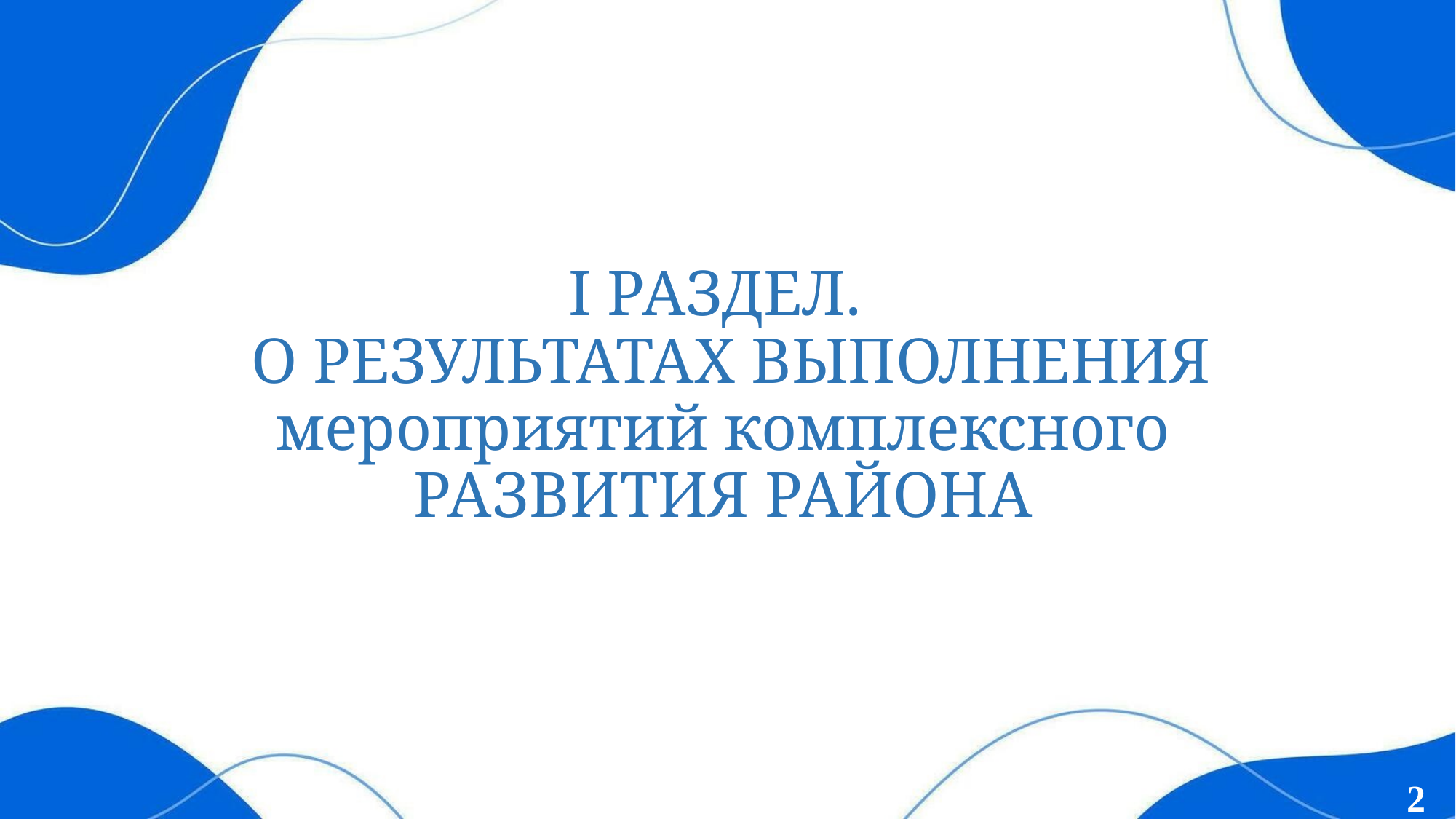

I РАЗДЕЛ.
 О РЕЗУЛЬТАТАХ ВЫПОЛНЕНИЯ мероприятий комплексного РАЗВИТИЯ РАЙОНА
2